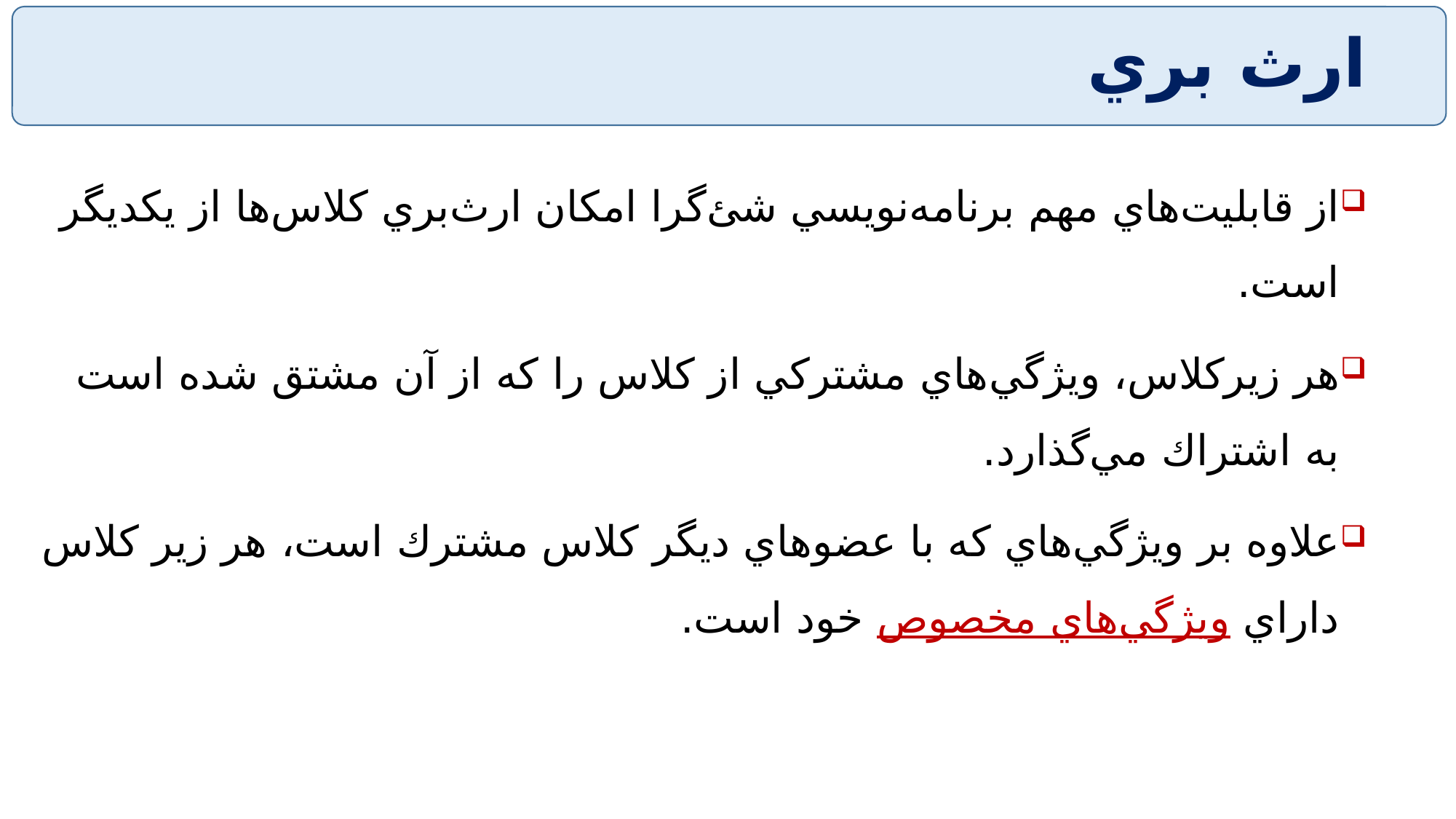

# ارث بري
از قابليت‌هاي مهم برنامه‌نويسي شئ‌گرا امكان ارث‌بري كلاس‌ها از يكديگر است.
هر زيركلاس، ويژگي‌هاي مشتركي از كلاس را كه از آن مشتق شده است به اشتراك مي‌گذارد.
علاوه بر ويژگي‌هاي كه با عضو‌هاي ديگر كلاس مشترك است، هر زير كلاس داراي ويژگي‌هاي مخصوص خود است.